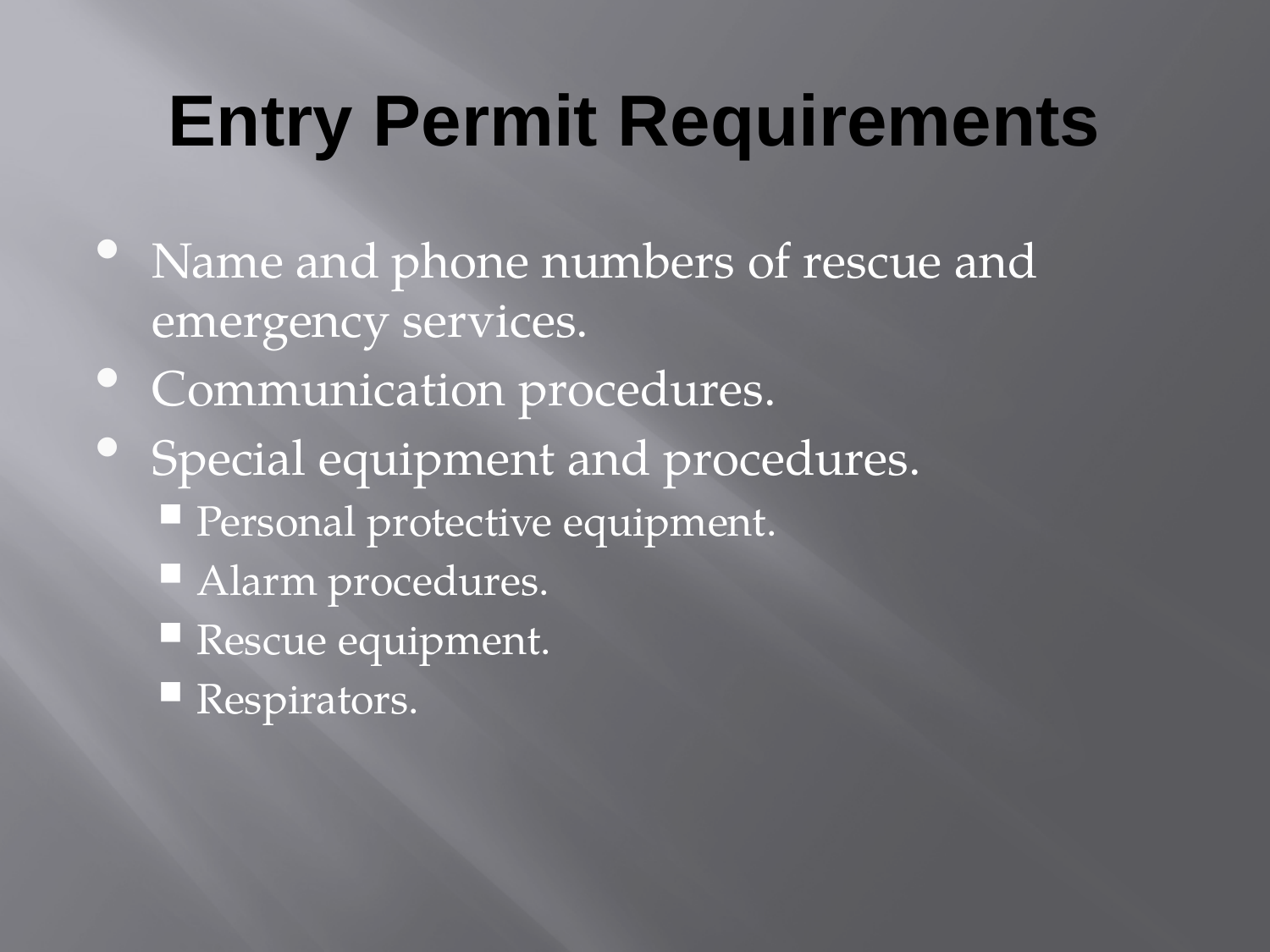

# Entry Permit Requirements
Name and phone numbers of rescue and emergency services.
Communication procedures.
Special equipment and procedures.
Personal protective equipment.
Alarm procedures.
Rescue equipment.
Respirators.